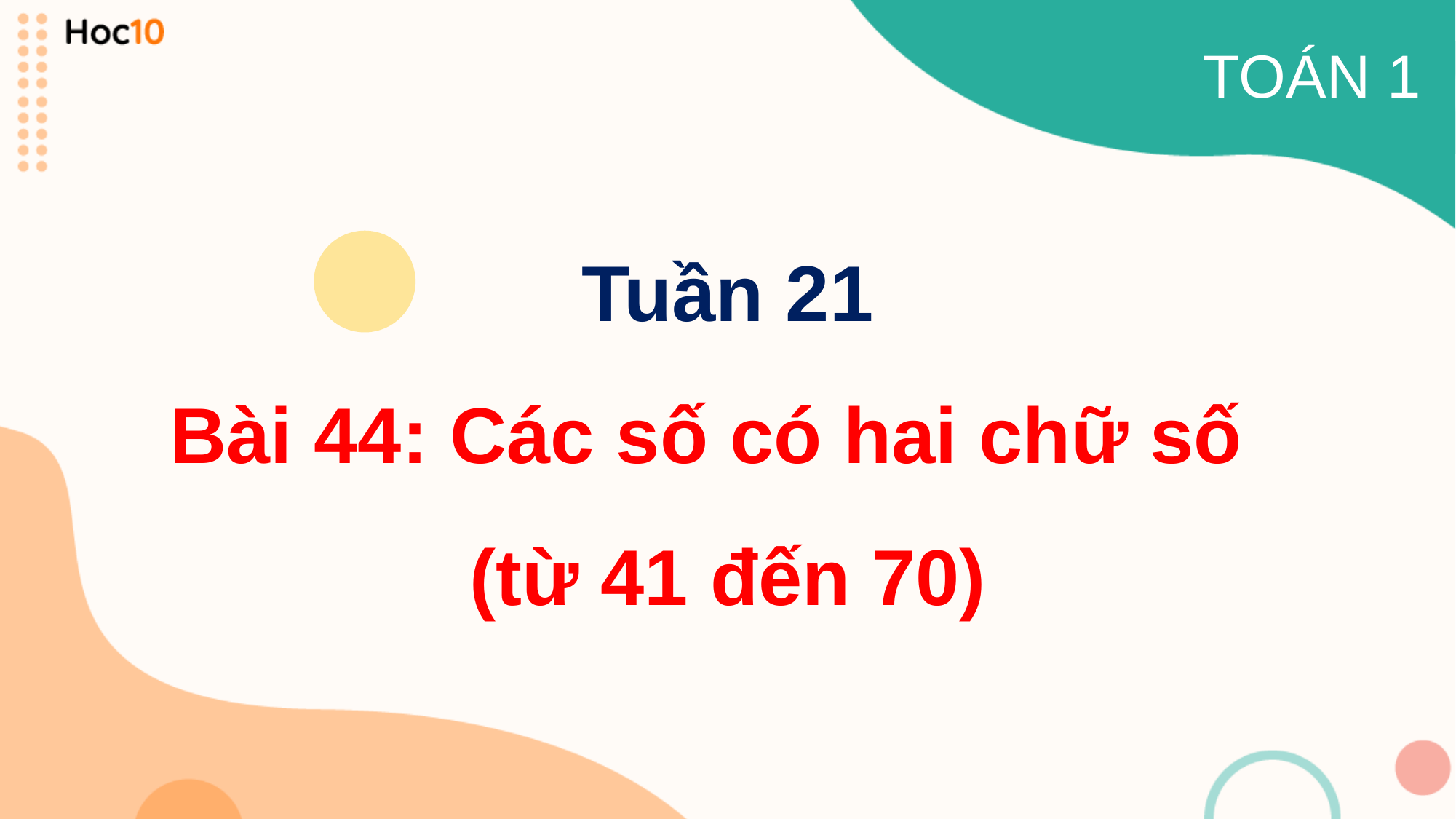

TOÁN 1
Tuần 21
Bài 44: Các số có hai chữ số
(từ 41 đến 70)